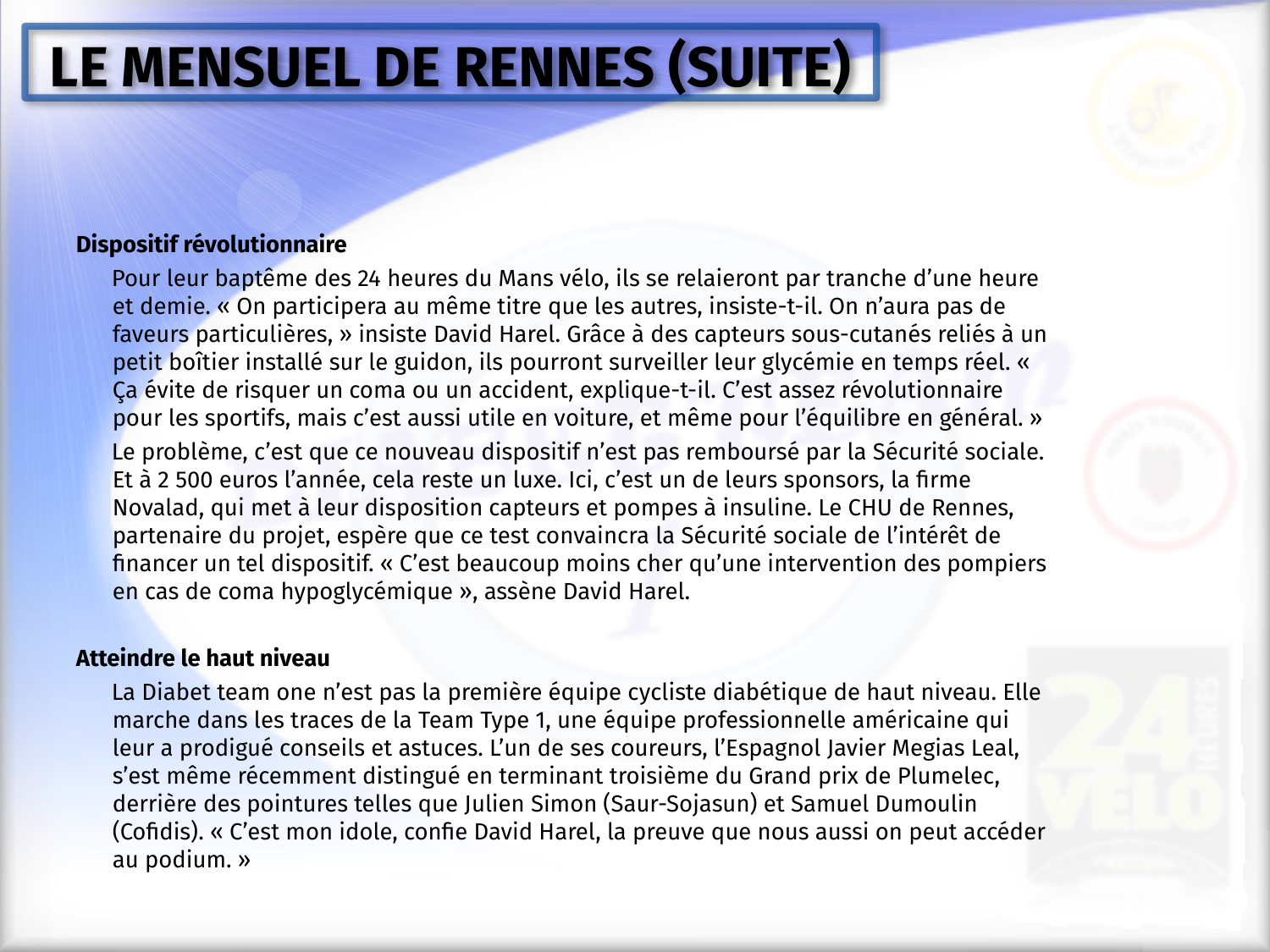

# Le mensuel de rennes (suite)
Dispositif révolutionnaire
Pour leur baptême des 24 heures du Mans vélo, ils se relaieront par tranche d’une heure et demie. « On participera au même titre que les autres, insiste-t-il. On n’aura pas de faveurs particulières, » insiste David Harel. Grâce à des capteurs sous-cutanés reliés à un petit boîtier installé sur le guidon, ils pourront surveiller leur glycémie en temps réel. « Ça évite de risquer un coma ou un accident, explique-t-il. C’est assez révolutionnaire pour les sportifs, mais c’est aussi utile en voiture, et même pour l’équilibre en général. »
Le problème, c’est que ce nouveau dispositif n’est pas remboursé par la Sécurité sociale. Et à 2 500 euros l’année, cela reste un luxe. Ici, c’est un de leurs sponsors, la firme Novalad, qui met à leur disposition capteurs et pompes à insuline. Le CHU de Rennes, partenaire du projet, espère que ce test convaincra la Sécurité sociale de l’intérêt de financer un tel dispositif. « C’est beaucoup moins cher qu’une intervention des pompiers en cas de coma hypoglycémique », assène David Harel.

Atteindre le haut niveau
La Diabet team one n’est pas la première équipe cycliste diabétique de haut niveau. Elle marche dans les traces de la Team Type 1, une équipe professionnelle américaine qui leur a prodigué conseils et astuces. L’un de ses coureurs, l’Espagnol Javier Megias Leal, s’est même récemment distingué en terminant troisième du Grand prix de Plumelec, derrière des pointures telles que Julien Simon (Saur-Sojasun) et Samuel Dumoulin (Cofidis). « C’est mon idole, confie David Harel, la preuve que nous aussi on peut accéder au podium. »